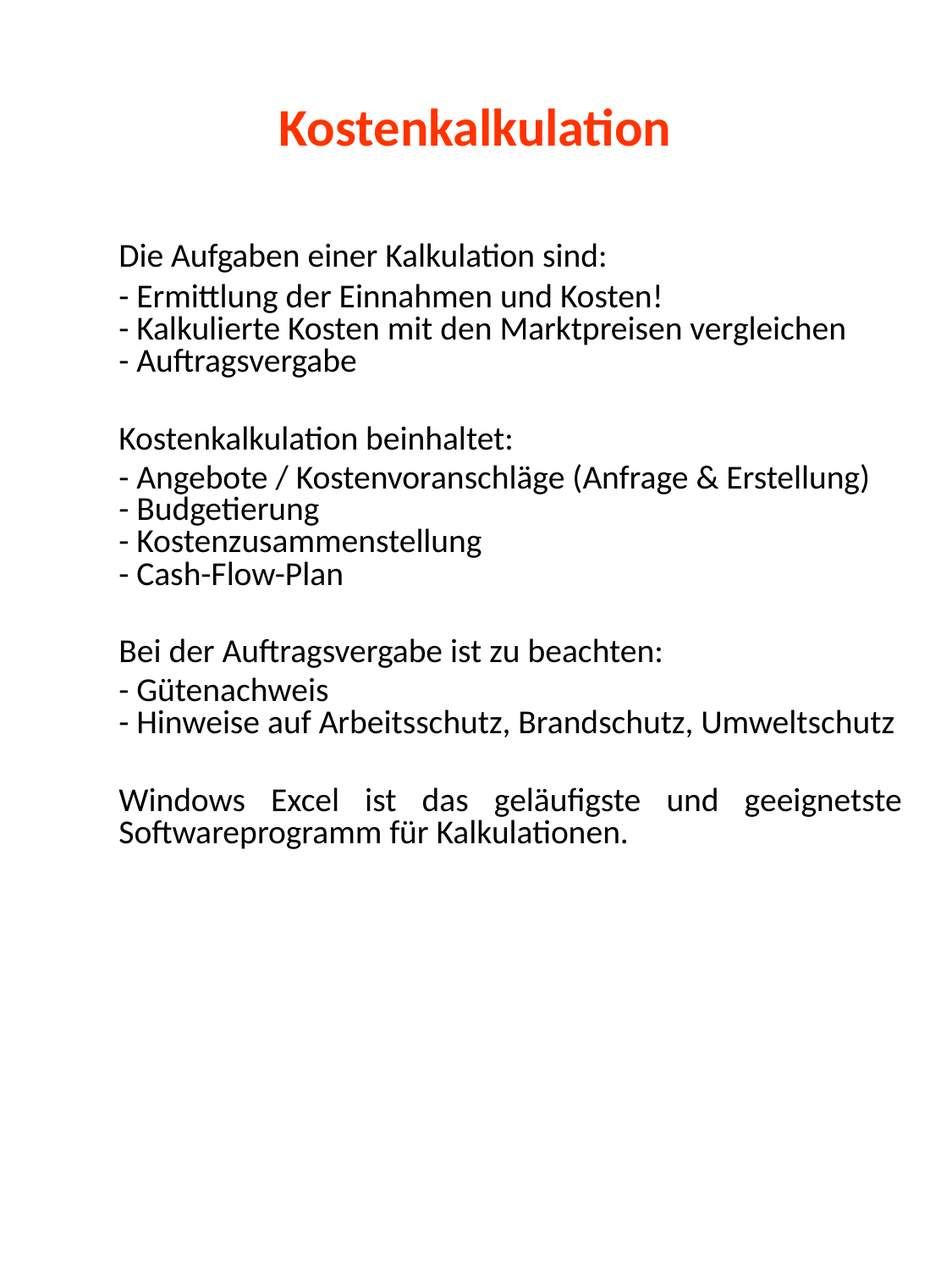

# Kostenkalkulation
Die Aufgaben einer Kalkulation sind:
- Ermittlung der Einnahmen und Kosten!
- Kalkulierte Kosten mit den Marktpreisen vergleichen
- Auftragsvergabe

Kostenkalkulation beinhaltet:
- Angebote / Kostenvoranschläge (Anfrage & Erstellung)
- Budgetierung
- Kostenzusammenstellung
- Cash-Flow-Plan

Bei der Auftragsvergabe ist zu beachten:
- Gütenachweis
- Hinweise auf Arbeitsschutz, Brandschutz, Umweltschutz

Windows Excel ist das geläufigste und geeignetste Softwareprogramm für Kalkulationen.